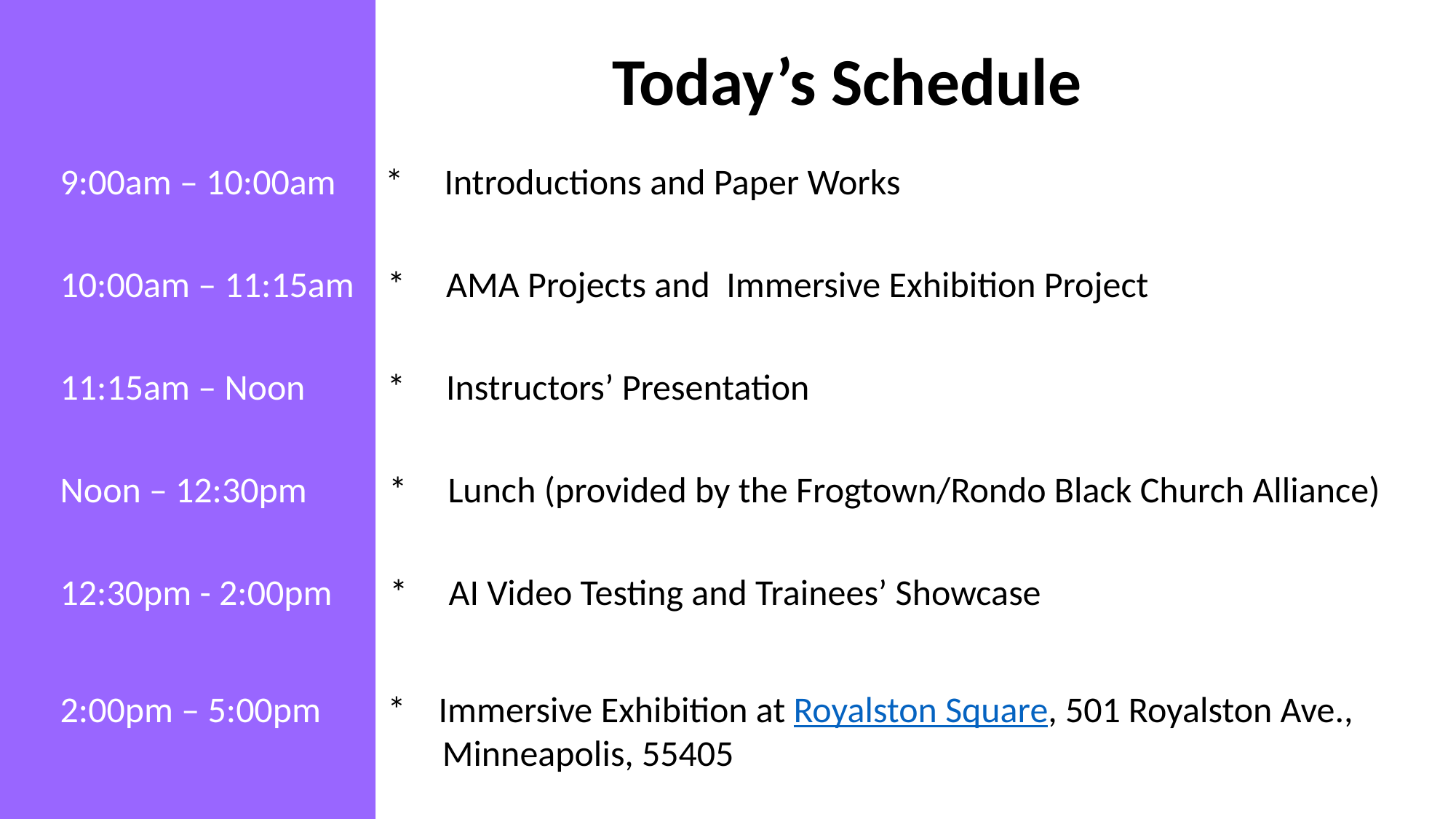

Today’s Schedule
9:00am – 10:00am      *     Introductions and Paper Works
10:00am – 11:15am    *     AMA Projects and  Immersive Exhibition Project
11:15am – Noon          *     Instructors’ Presentation
Noon – 12:30pm          *     Lunch (provided by the Frogtown/Rondo Black Church Alliance)
12:30pm - 2:00pm       *     AI Video Testing and Trainees’ Showcase

2:00pm – 5:00pm       	*    Immersive Exhibition at Royalston Square, 501 Royalston Ave.,
 		                    Minneapolis, 55405